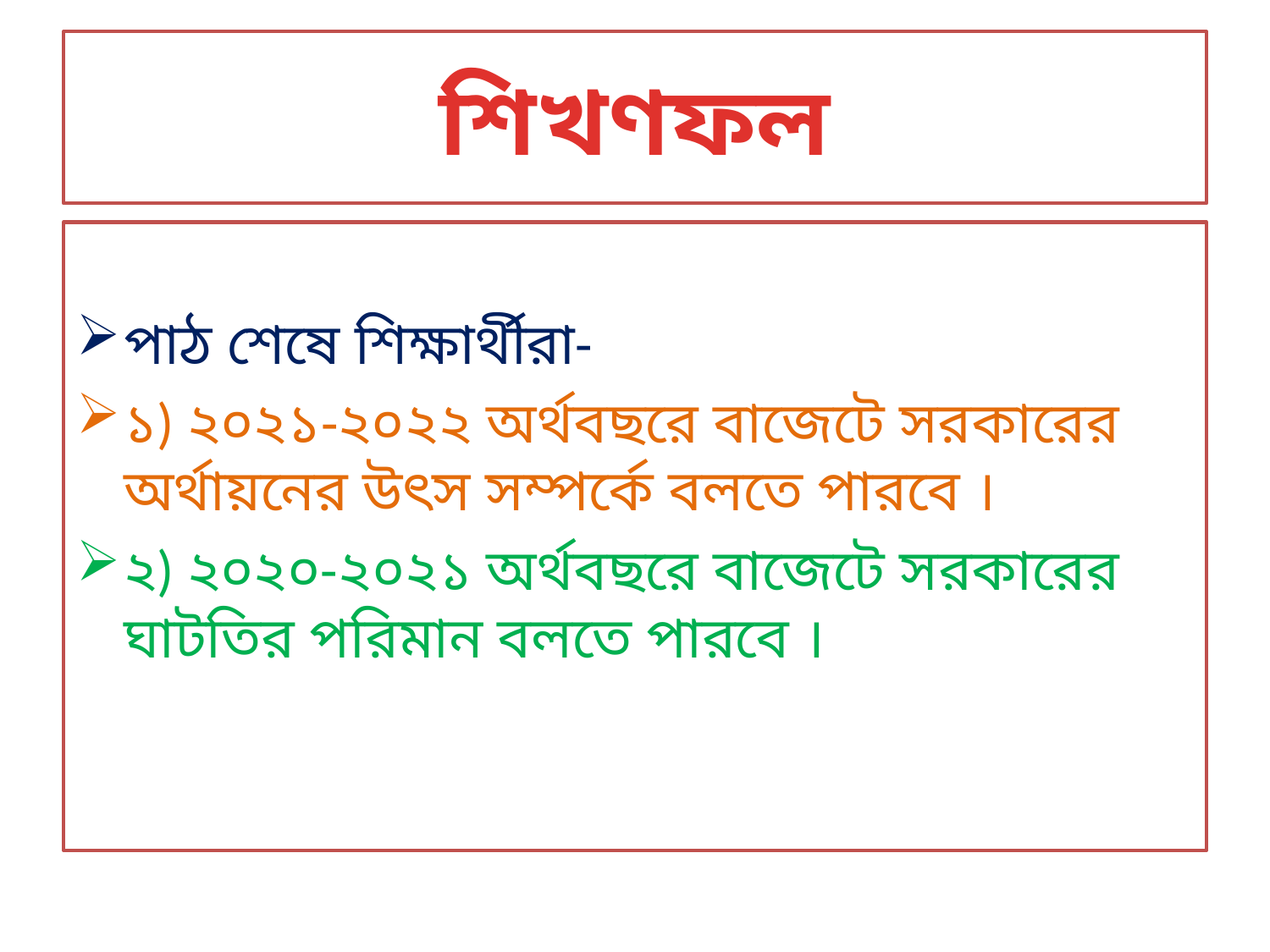

# শিখণফল

পাঠ শেষে শিক্ষার্থীরা-
১) ২০২১-২০২২ অর্থবছরে বাজেটে সরকারের অর্থায়নের উৎস সম্পর্কে বলতে পারবে ।
২) ২০২০-২০২১ অর্থবছরে বাজেটে সরকারের ঘাটতির পরিমান বলতে পারবে ।